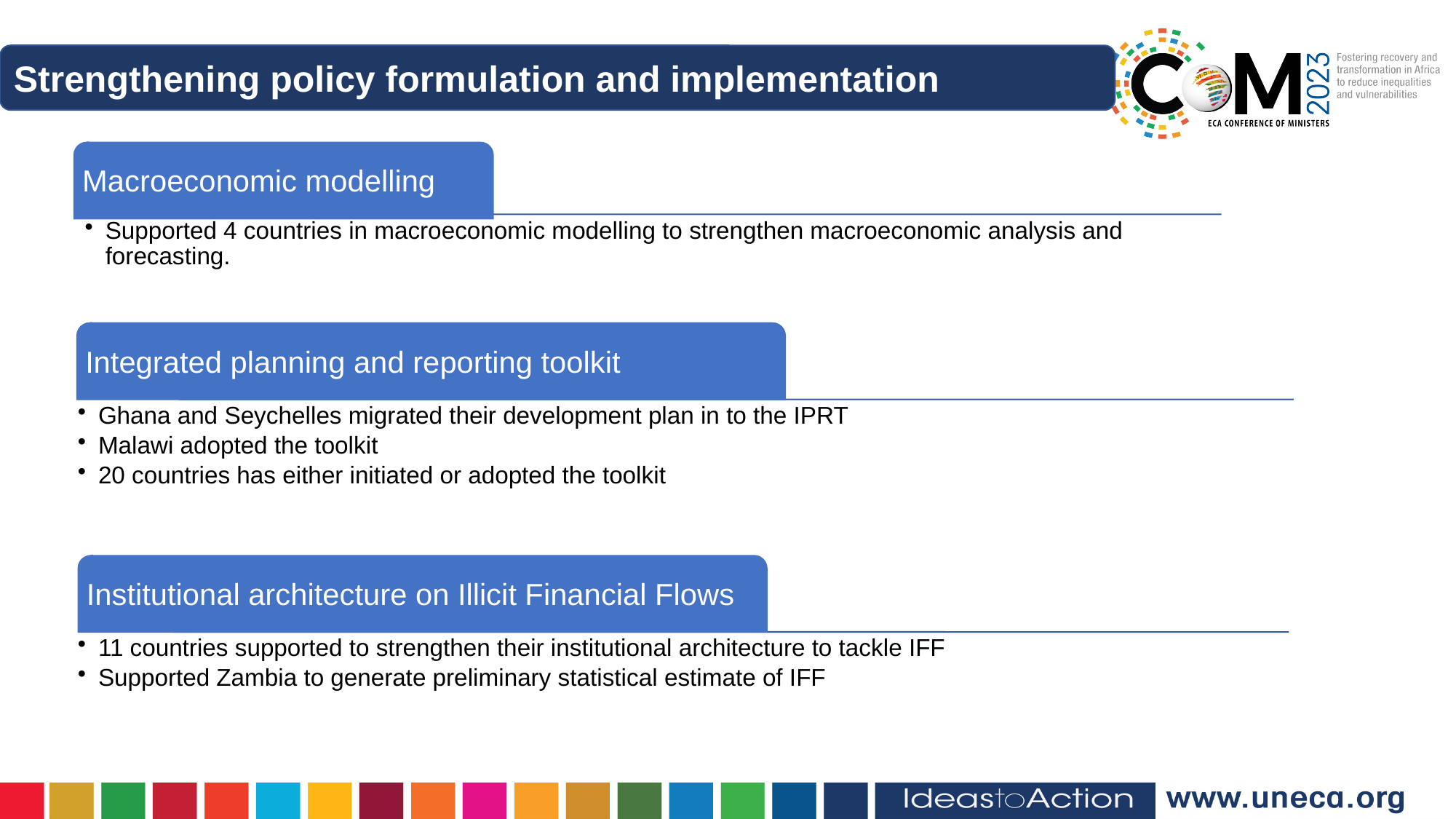

Strengthening policy formulation and implementation

Macroeconomic modelling
Supported 4 countries in macroeconomic modelling to strengthen macroeconomic analysis and forecasting.

Integrated planning and reporting toolkit
Ghana and Seychelles migrated their development plan in to the IPRT
Malawi adopted the toolkit
20 countries has either initiated or adopted the toolkit

Institutional architecture on Illicit Financial Flows
11 countries supported to strengthen their institutional architecture to tackle IFF
Supported Zambia to generate preliminary statistical estimate of IFF